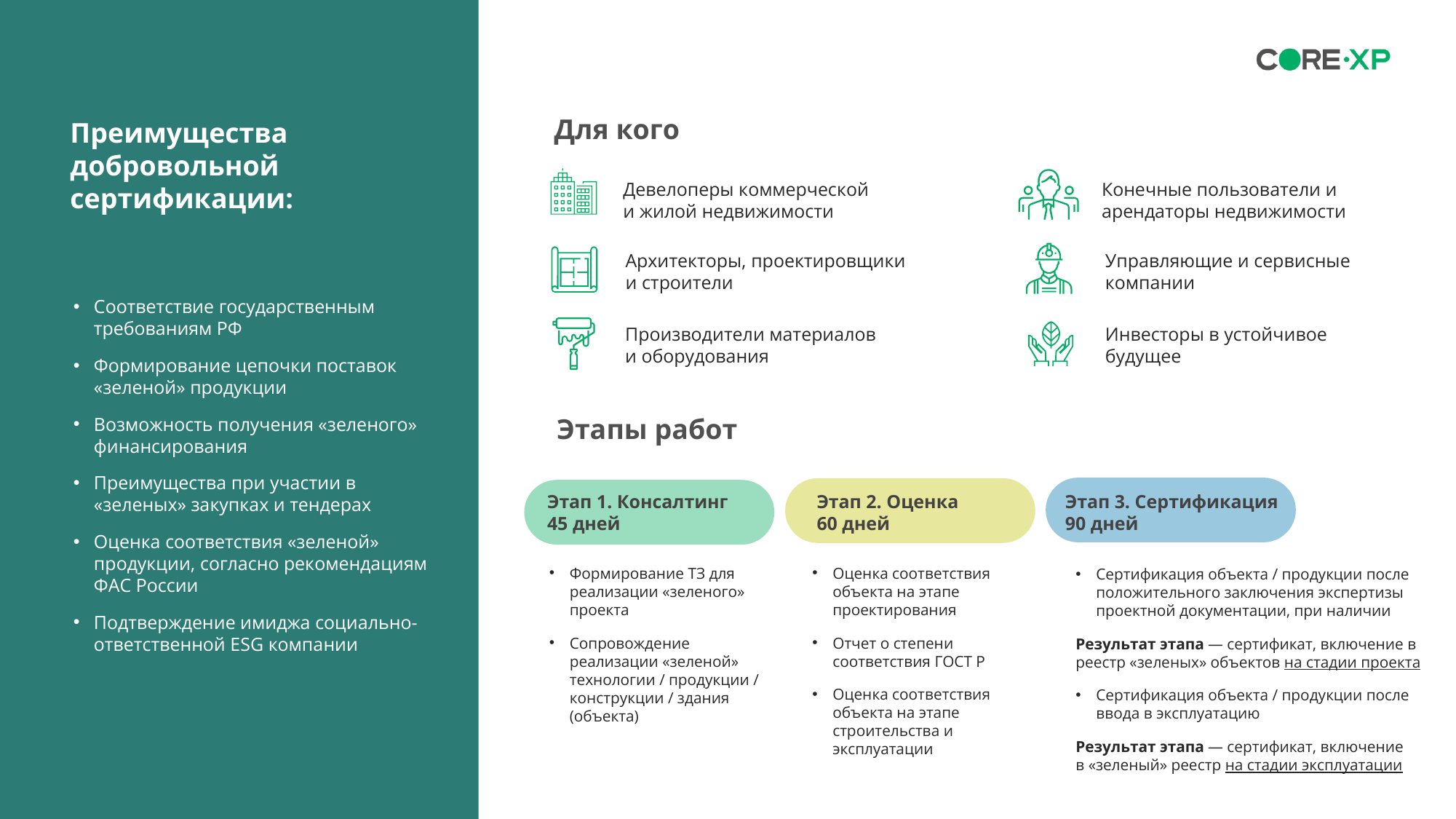

# Преимущества добровольной сертификации:
Для кого

Девелоперы коммерческой
и жилой недвижимости

Конечные пользователи и арендаторы недвижимости

Архитекторы, проектировщики
и строители

Управляющие и сервисные компании
Соответствие государственным требованиям РФ
Формирование цепочки поставок «зеленой» продукции
Возможность получения «зеленого» финансирования
Преимущества при участии в «зеленых» закупках и тендерах
Оценка соответствия «зеленой» продукции, согласно рекомендациям ФАС России
Подтверждение имиджа социально-ответственной ESG компании

Производители материалов
и оборудования

Инвесторы в устойчивое будущее
Этапы работ

Этап 1. Консалтинг
45 дней
Этап 2. Оценка
60 дней
Этап 3. Сертификация
90 дней
Формирование ТЗ для реализации «зеленого» проекта
Сопровождение реализации «зеленой» технологии / продукции / конструкции / здания (объекта)
Оценка соответствия объекта на этапе проектирования
Отчет о степени соответствия ГОСТ Р
Оценка соответствия объекта на этапе строительства и эксплуатации
Сертификация объекта / продукции после положительного заключения экспертизы проектной документации, при наличии
Результат этапа — сертификат, включение в реестр «зеленых» объектов на стадии проекта
Сертификация объекта / продукции после ввода в эксплуатацию
Результат этапа — сертификат, включение
в «зеленый» реестр на стадии эксплуатации